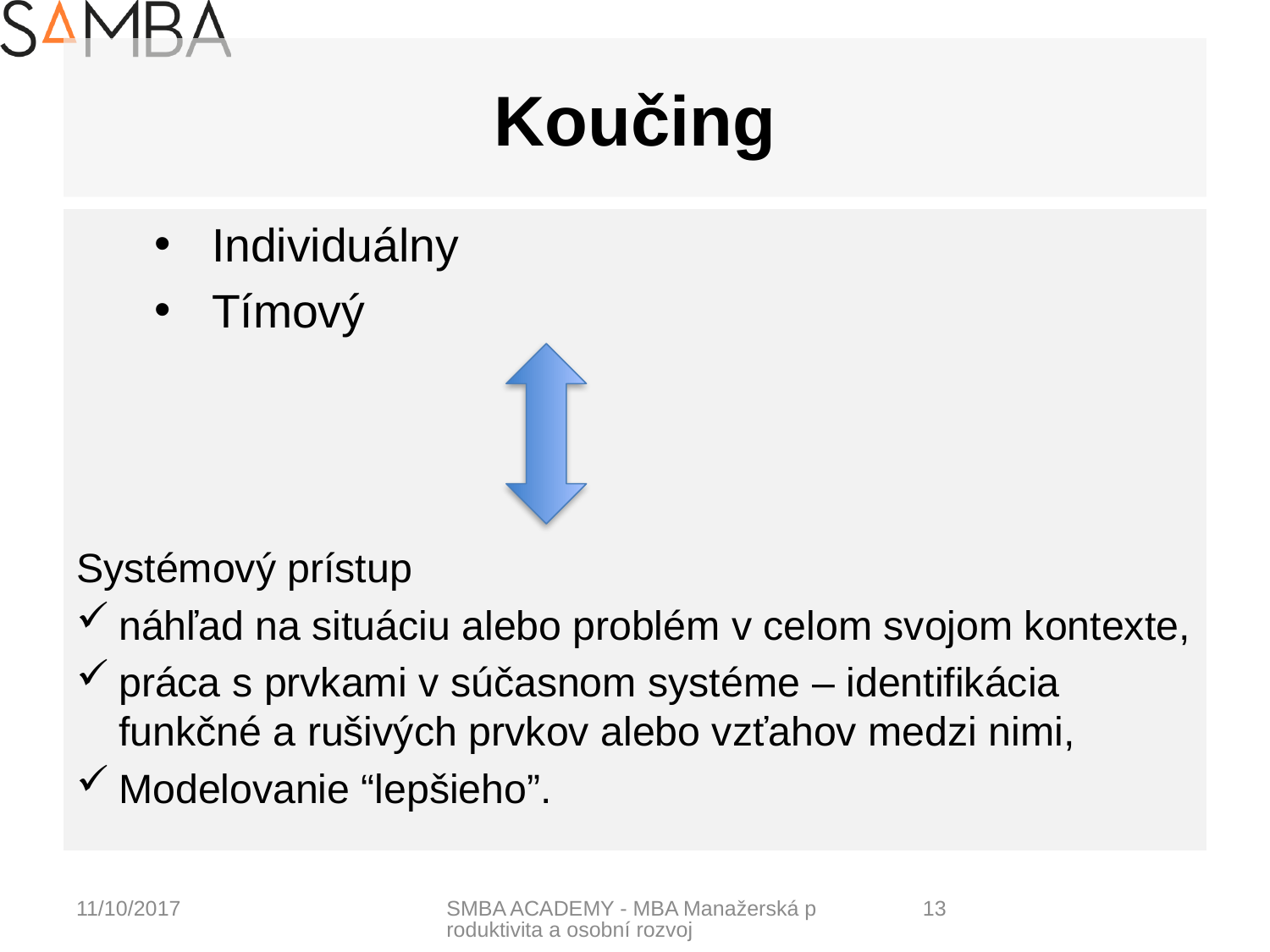

# Koučing
Individuálny
Tímový

Systémový prístup
náhľad na situáciu alebo problém v celom svojom kontexte,
práca s prvkami v súčasnom systéme – identifikácia funkčné a rušivých prvkov alebo vzťahov medzi nimi,
Modelovanie “lepšieho”.

11/10/2017
SMBA ACADEMY - MBA Manažerská produktivita a osobní rozvoj
13